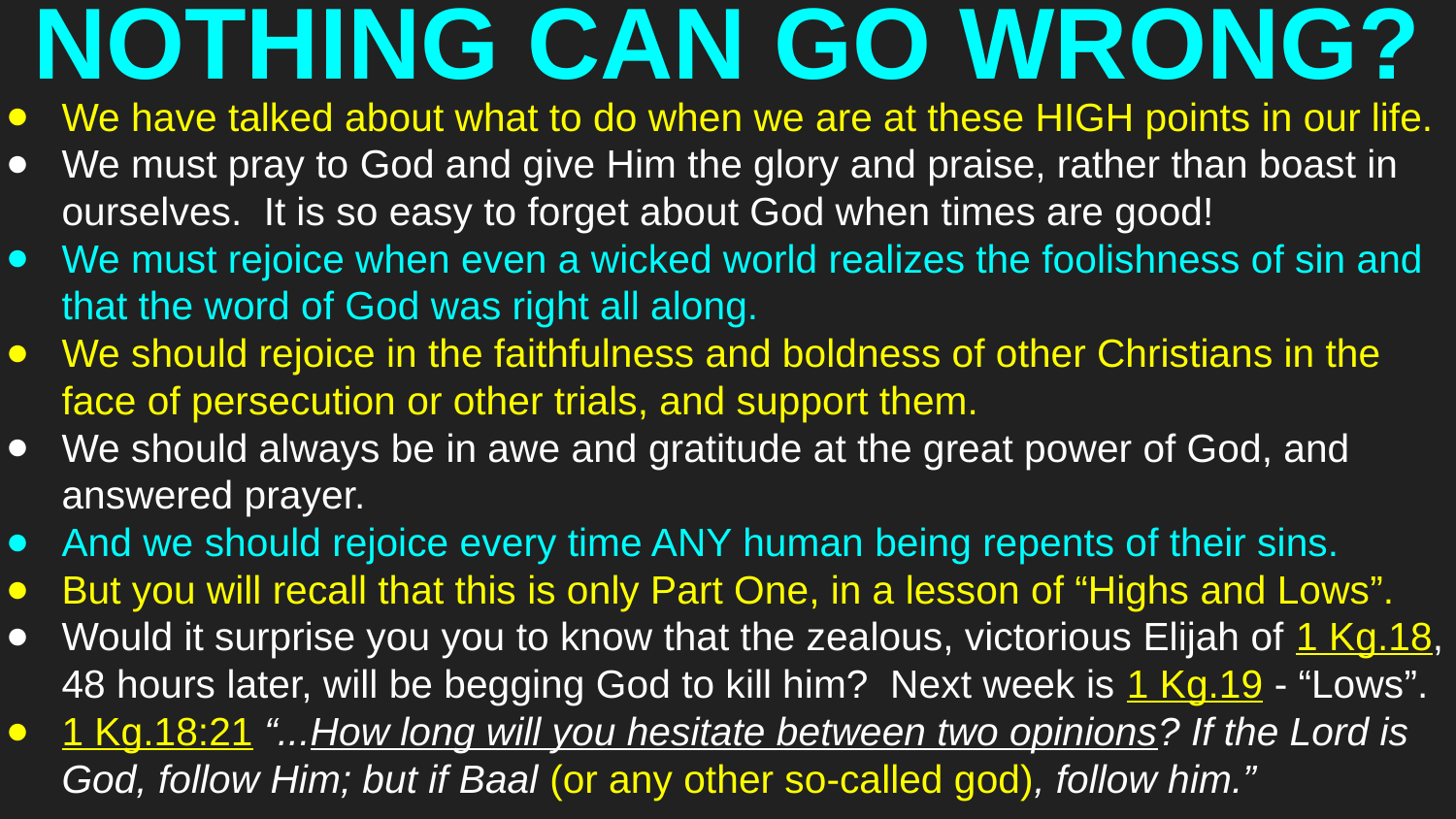

# NOTHING CAN GO WRONG?
We have talked about what to do when we are at these HIGH points in our life.
We must pray to God and give Him the glory and praise, rather than boast in ourselves.  It is so easy to forget about God when times are good!
We must rejoice when even a wicked world realizes the foolishness of sin and that the word of God was right all along.
We should rejoice in the faithfulness and boldness of other Christians in the face of persecution or other trials, and support them.
We should always be in awe and gratitude at the great power of God, and answered prayer.
And we should rejoice every time ANY human being repents of their sins.
But you will recall that this is only Part One, in a lesson of “Highs and Lows”.
Would it surprise you you to know that the zealous, victorious Elijah of 1 Kg.18, 48 hours later, will be begging God to kill him?  Next week is 1 Kg.19 - “Lows”.
1 Kg.18:21 “...How long will you hesitate between two opinions? If the Lord is God, follow Him; but if Baal (or any other so-called god), follow him.”